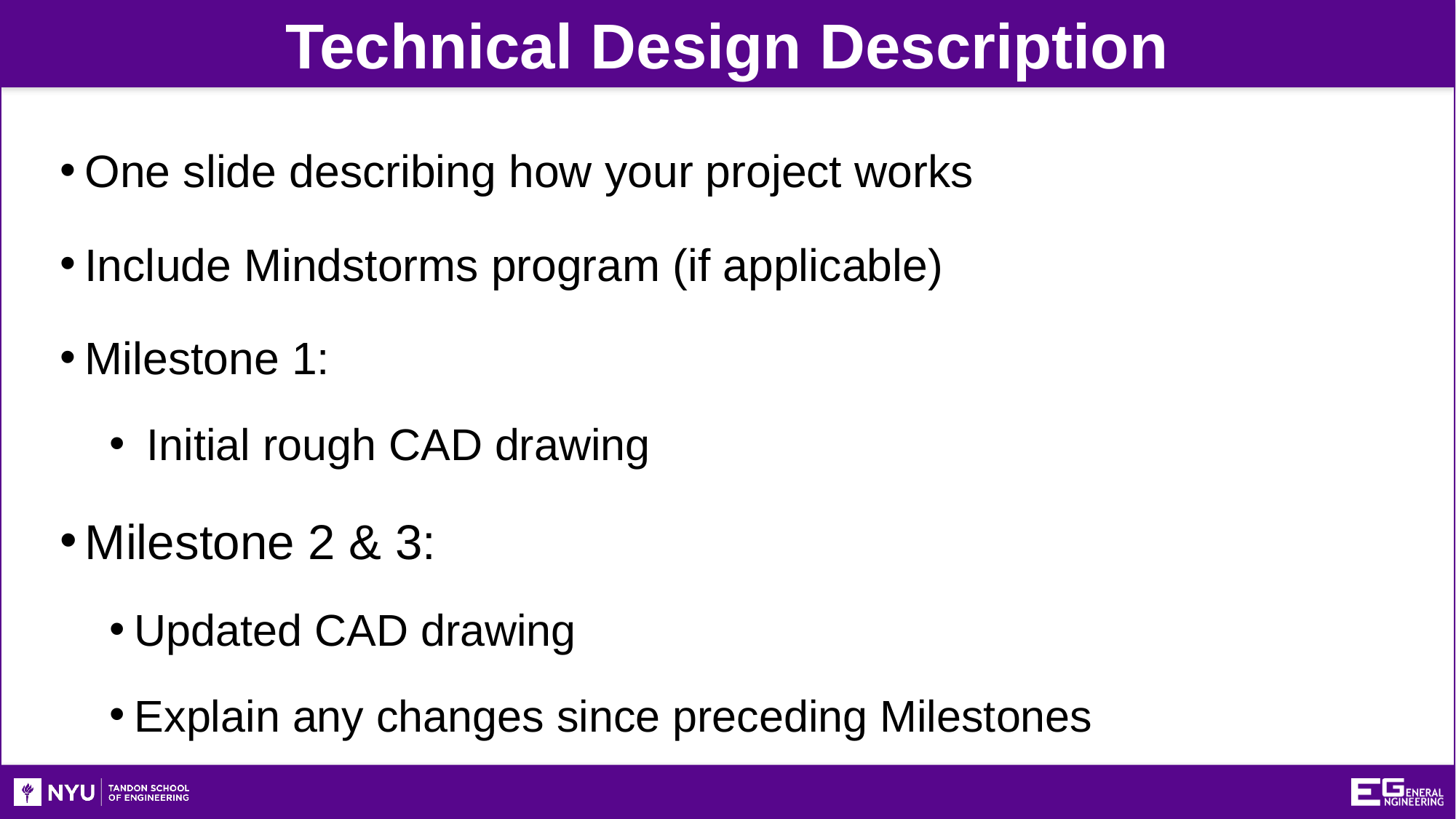

Technical Design Description
One slide describing how your project works
Include Mindstorms program (if applicable)
Milestone 1:
 Initial rough CAD drawing
Milestone 2 & 3:
Updated CAD drawing
Explain any changes since preceding Milestones